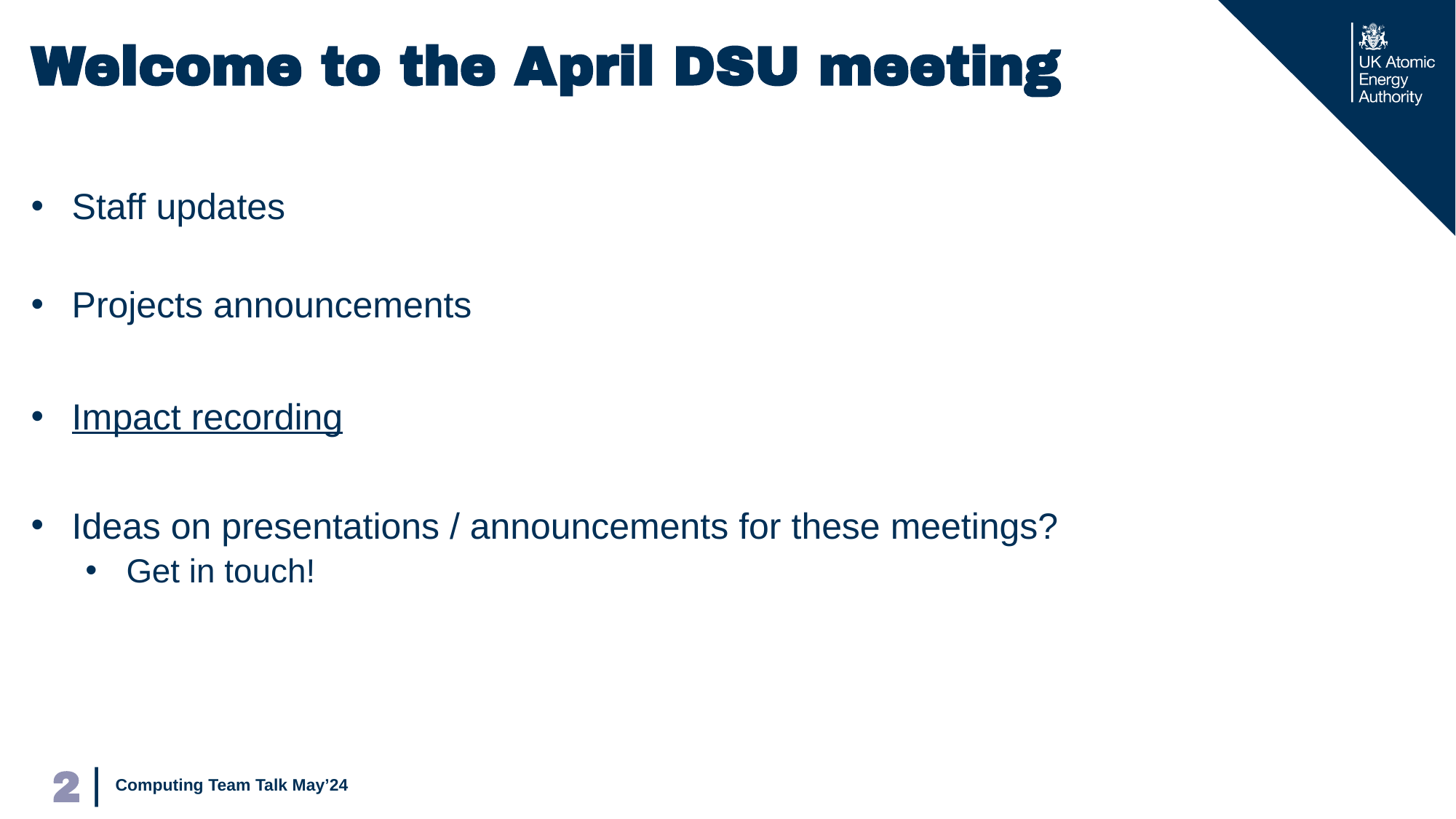

# Welcome to the April DSU meeting
Staff updates

Projects announcements

Impact recording

Ideas on presentations / announcements for these meetings?
Get in touch!

Computing Team Talk May’24
2